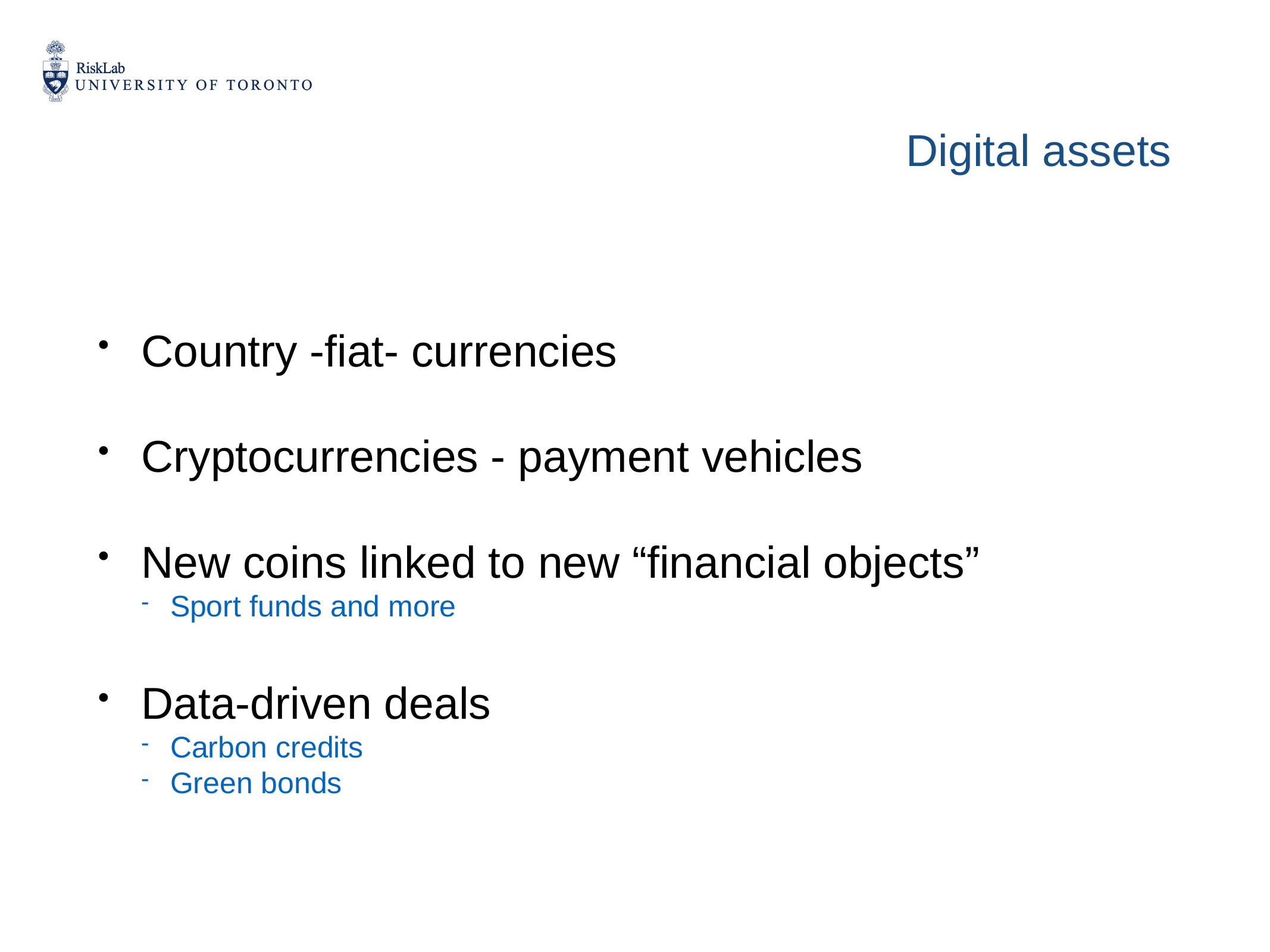

Digital assets
Country -fiat- currencies
Cryptocurrencies - payment vehicles
New coins linked to new “financial objects”
Sport funds and more
Data-driven deals
Carbon credits
Green bonds